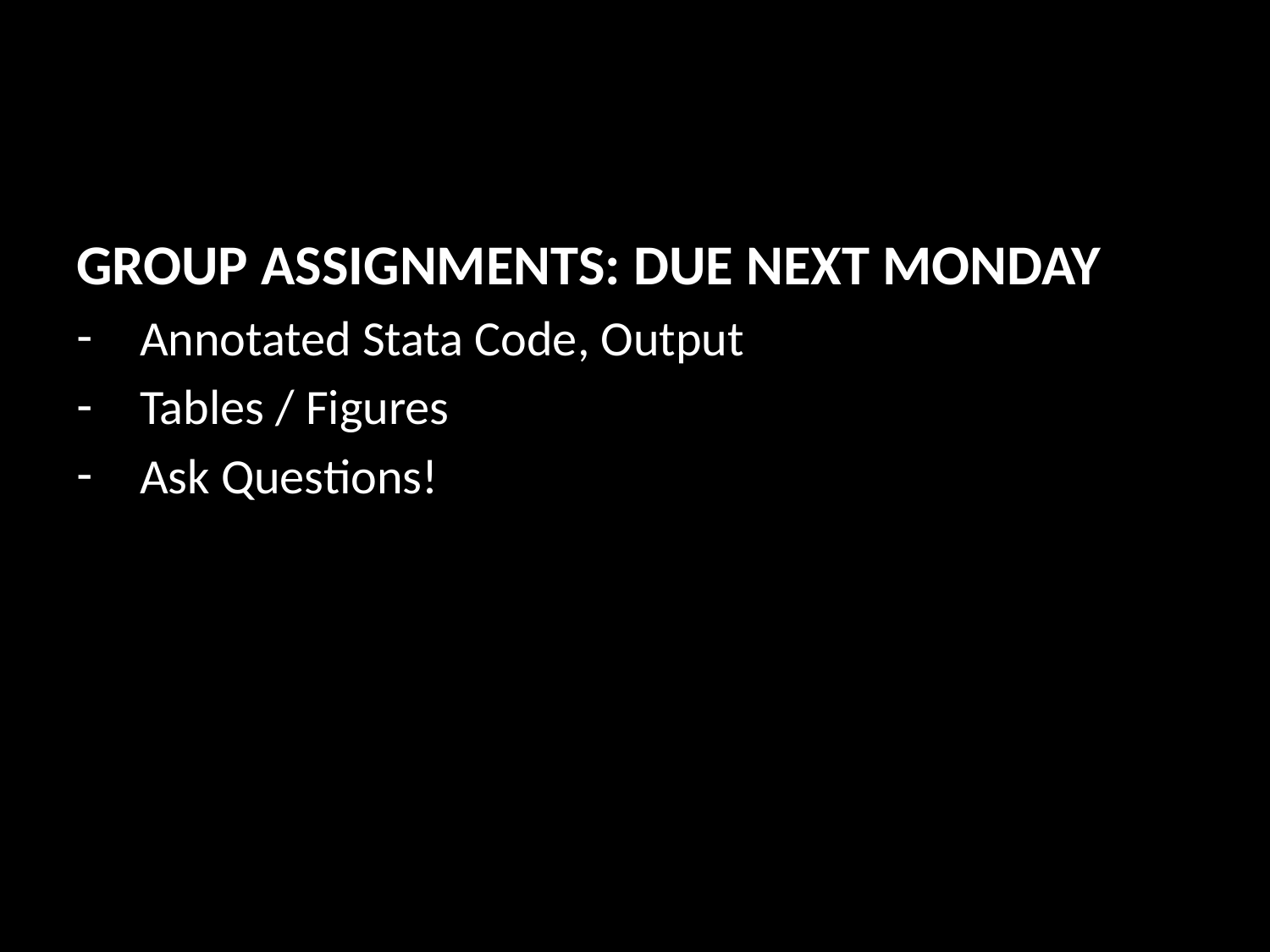

GROUP ASSIGNMENTS: DUE NEXT MONDAY
Annotated Stata Code, Output
Tables / Figures
Ask Questions!